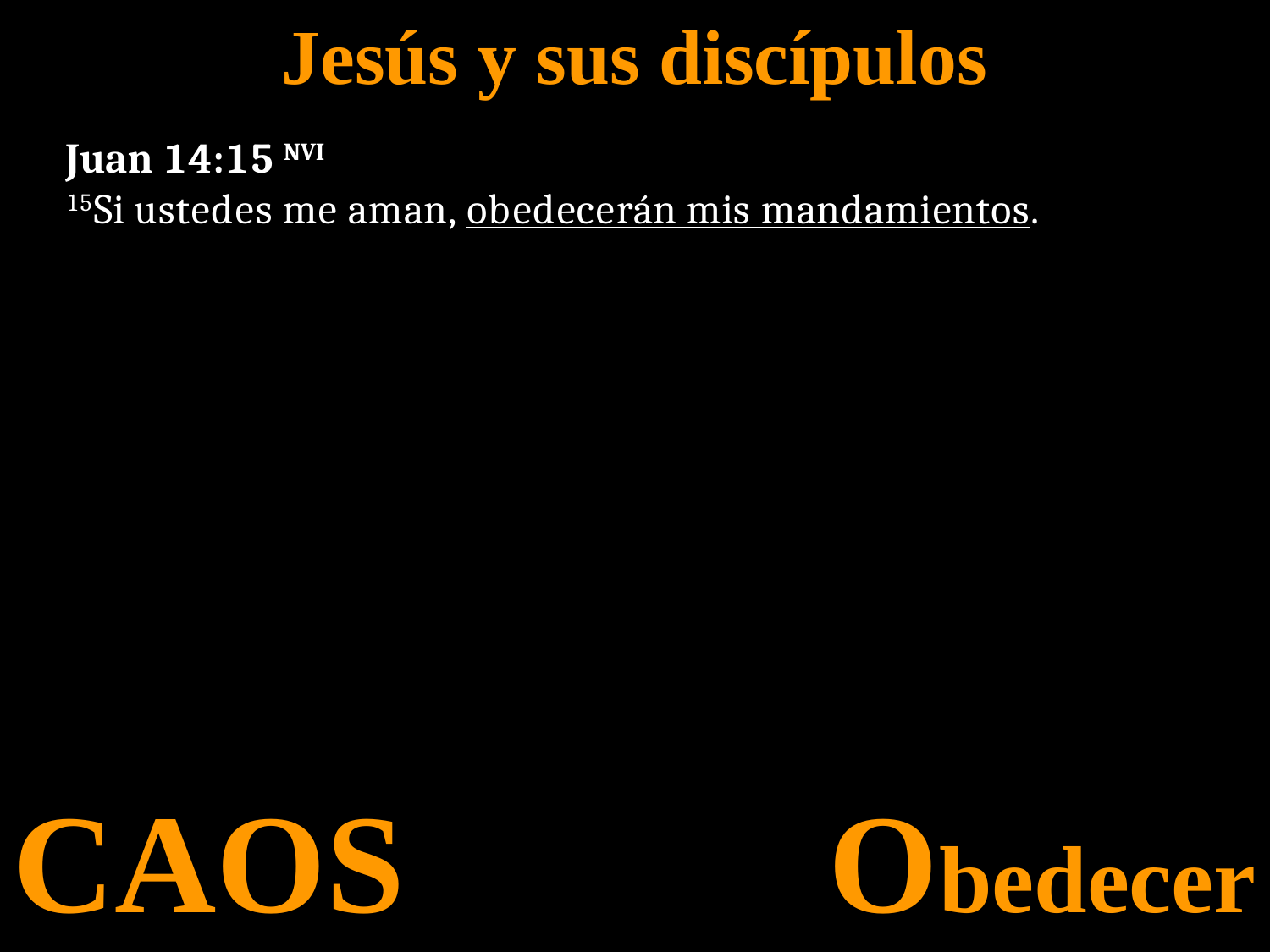

Jesús y sus discípulos
Juan 14:15 NVI
15Si ustedes me aman, obedecerán mis mandamientos.
CAOS            Obedecer